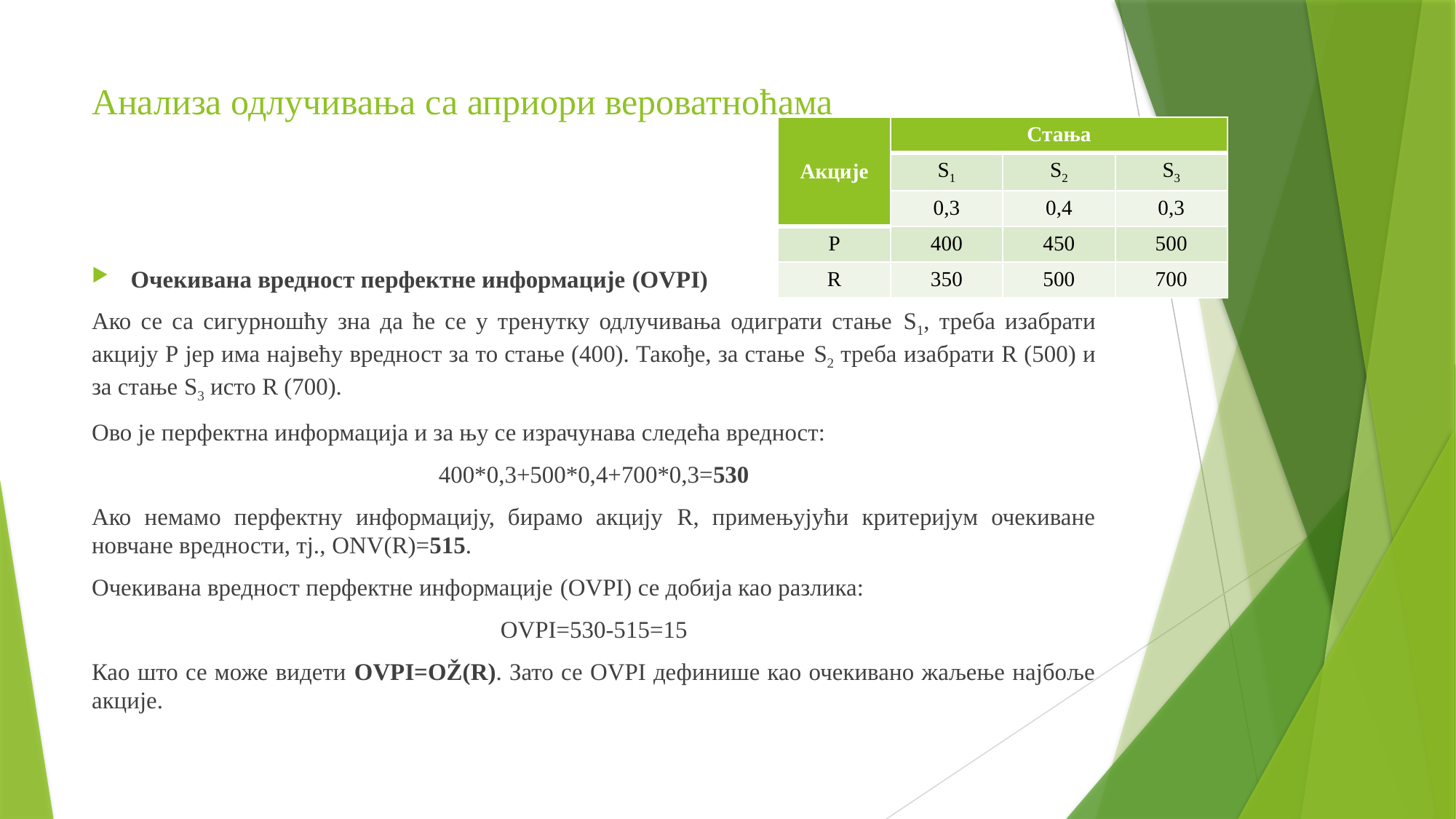

# Анализа одлучивања са априори вероватноћама
| Акције | Стања |  |  |
| --- | --- | --- | --- |
|  | S1 | S2 | S3 |
|  | 0,3 | 0,4 | 0,3 |
| P | 400 | 450 | 500 |
| R | 350 | 500 | 700 |
Очекивана вредност перфектне информације (OVPI)
Ако се са сигурношћу зна да ће се у тренутку одлучивања одиграти стање S1, треба изабрати акцију Р јер има највећу вредност за то стање (400). Такође, за стање S2 треба изабрати R (500) и за стање S3 исто R (700).
Ово је перфектна информација и за њу се израчунава следећа вредност:
400*0,3+500*0,4+700*0,3=530
Ако немамо перфектну информацију, бирамо акцију R, примењујући критеријум очекиване новчане вредности, тј., ONV(R)=515.
Очекивана вредност перфектне информације (OVPI) се добија као разлика:
OVPI=530-515=15
Као што се може видети OVPI=OŽ(R). Зато се OVPI дефинише као очекивано жаљење најбоље акције.